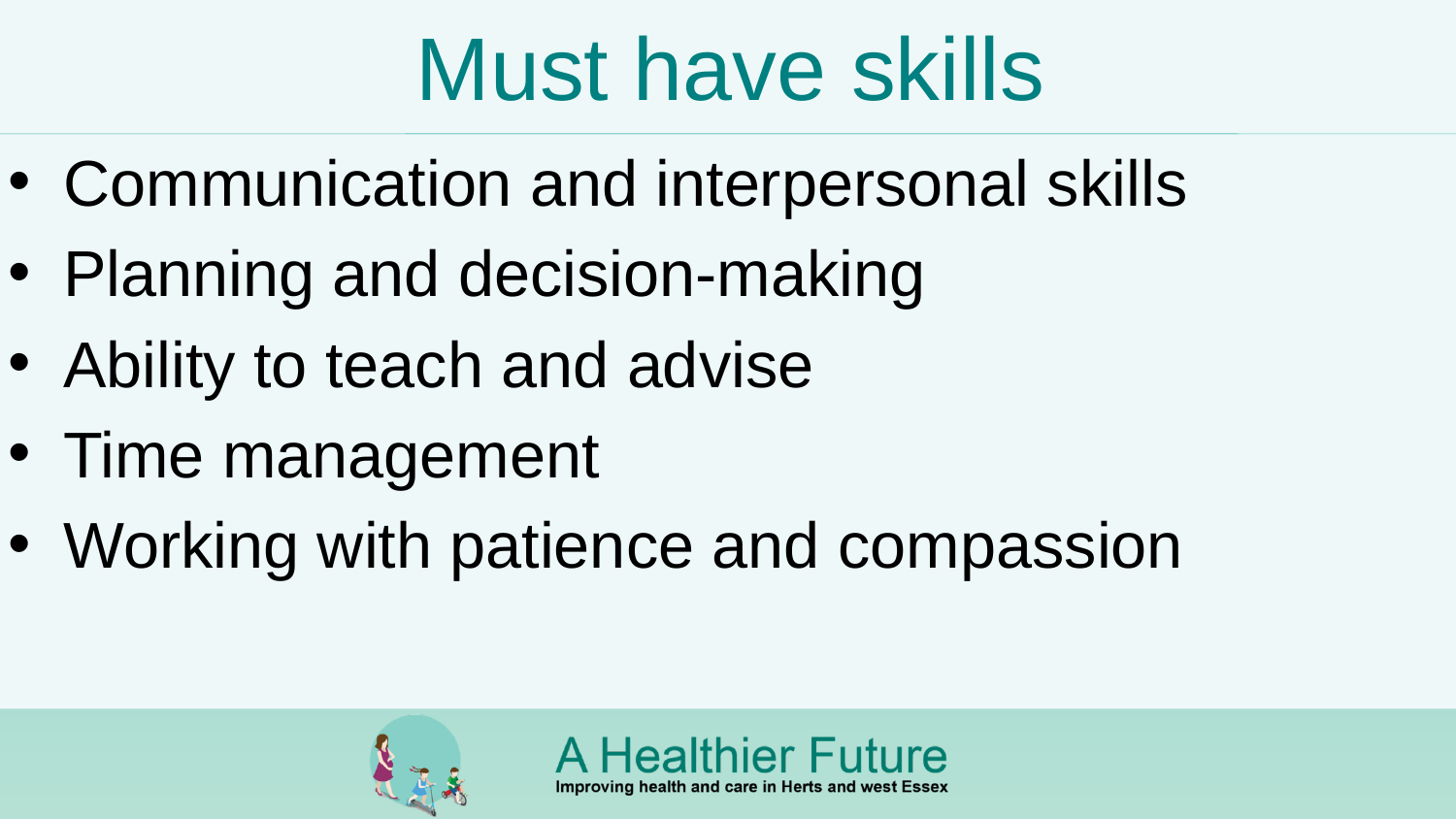

# Must have skills
Communication and interpersonal skills
Planning and decision-making
Ability to teach and advise
Time management
Working with patience and compassion